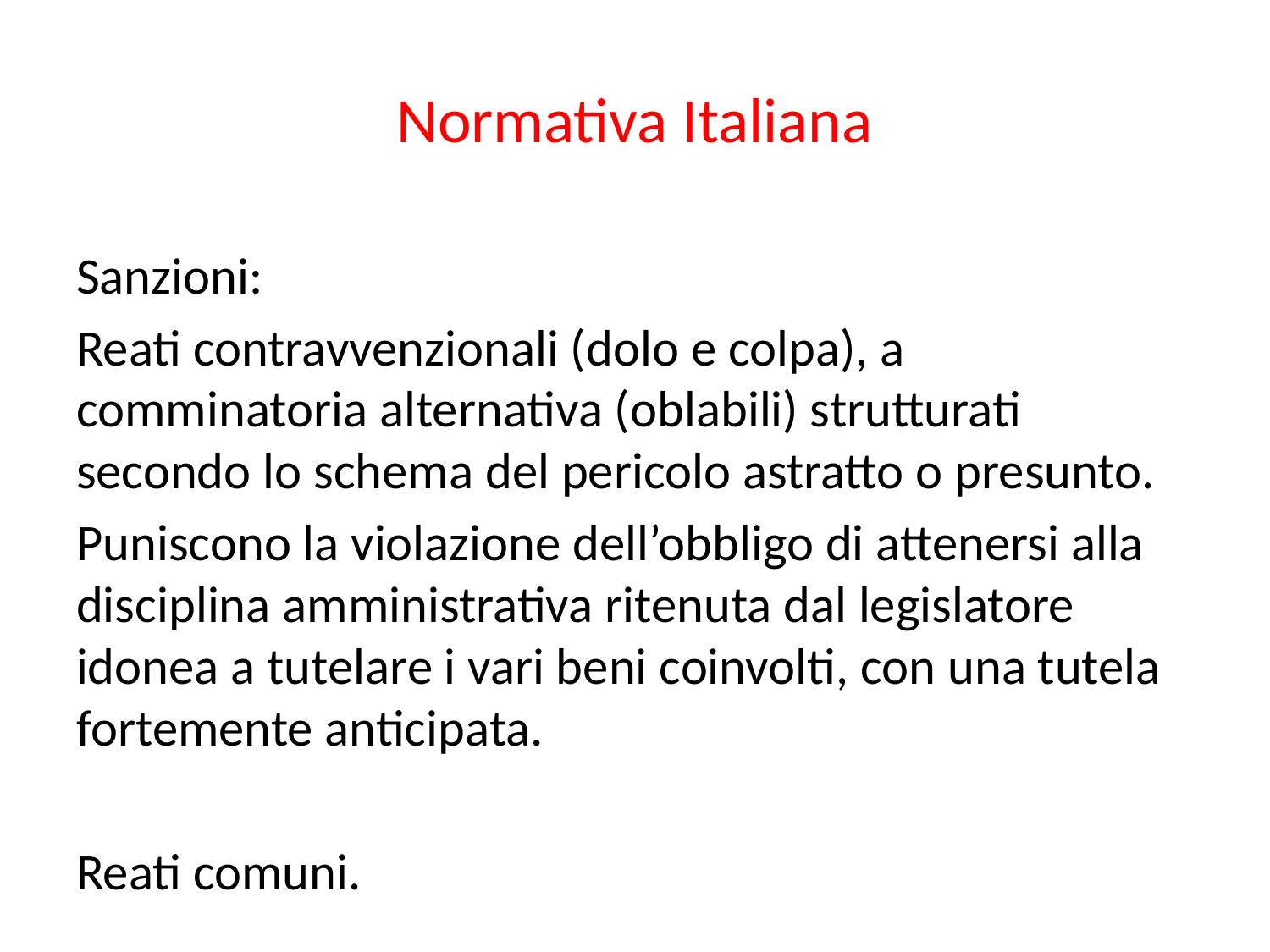

# Normativa Italiana
Sanzioni:
Reati contravvenzionali (dolo e colpa), a comminatoria alternativa (oblabili) strutturati secondo lo schema del pericolo astratto o presunto.
Puniscono la violazione dell’obbligo di attenersi alla disciplina amministrativa ritenuta dal legislatore idonea a tutelare i vari beni coinvolti, con una tutela fortemente anticipata.

Reati comuni.